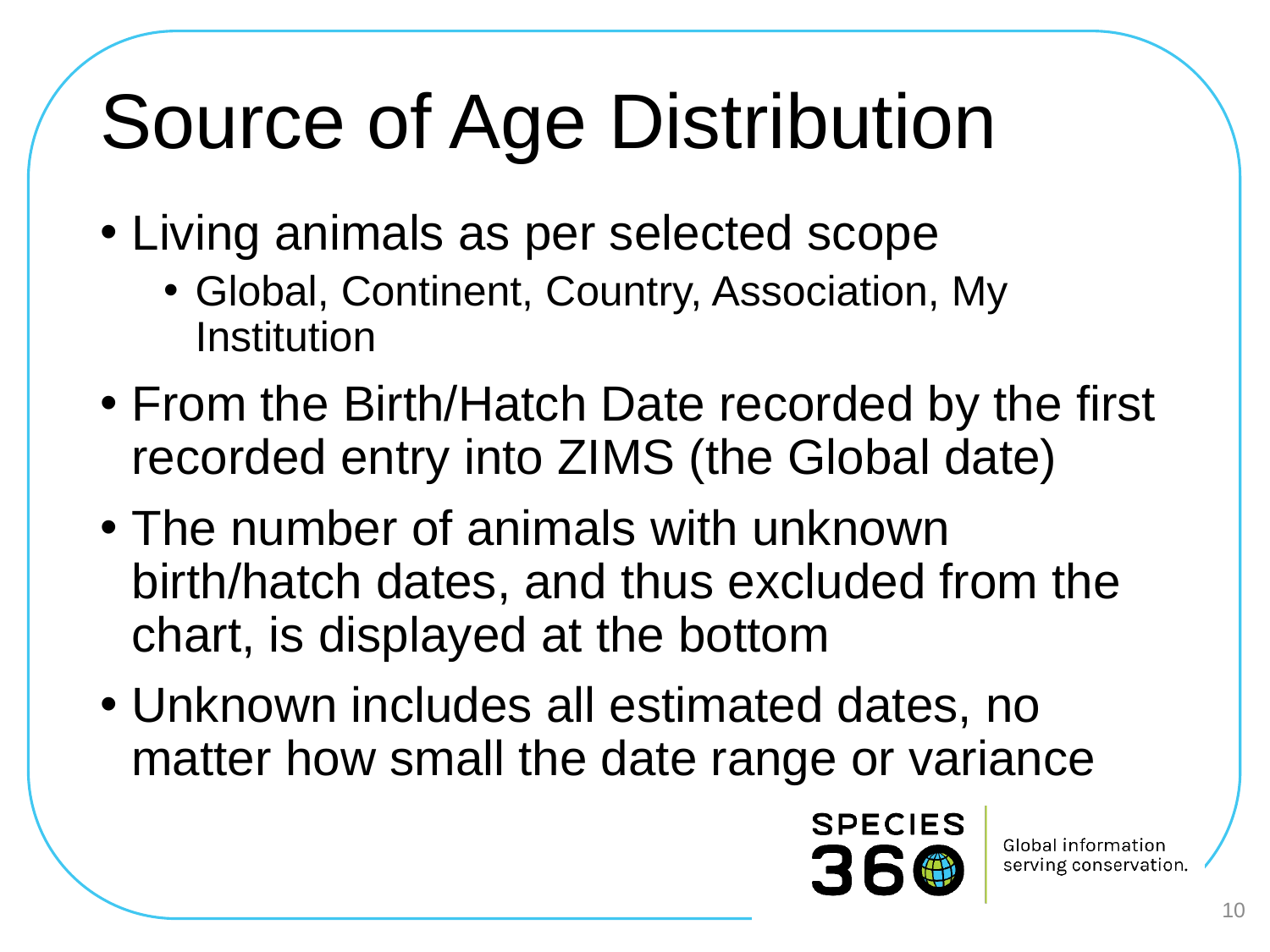

# Source of Age Distribution
Living animals as per selected scope
Global, Continent, Country, Association, My Institution
From the Birth/Hatch Date recorded by the first recorded entry into ZIMS (the Global date)
The number of animals with unknown birth/hatch dates, and thus excluded from the chart, is displayed at the bottom
Unknown includes all estimated dates, no matter how small the date range or variance
10